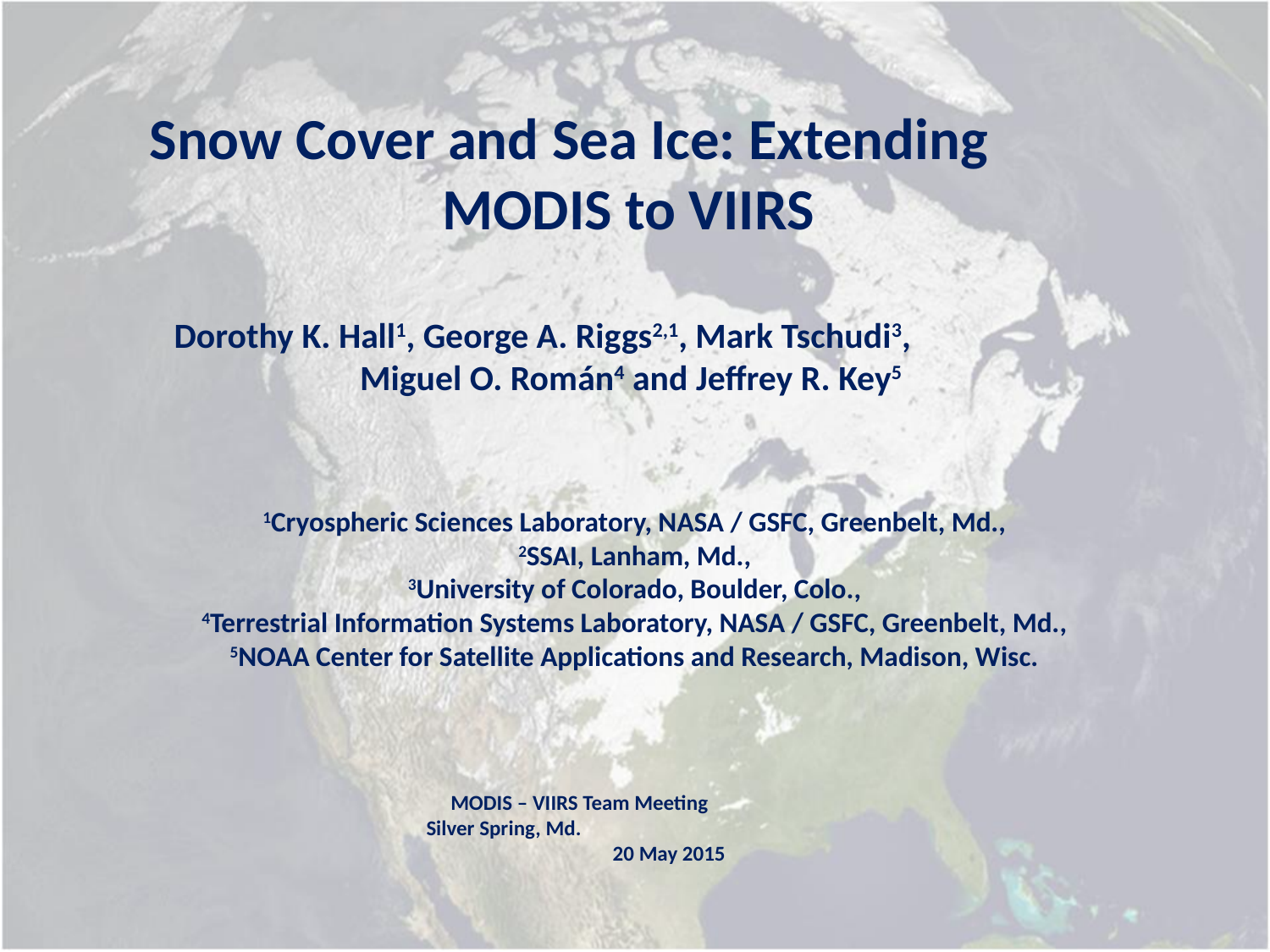

Snow Cover and Sea Ice: Extending           MODIS to VIIRS
Dorothy K. Hall1, George A. Riggs2,1, Mark Tschudi3,                        Miguel O. Román4 and Jeffrey R. Key5

1Cryospheric Sciences Laboratory, NASA / GSFC, Greenbelt, Md.,
2SSAI, Lanham, Md.,
3University of Colorado, Boulder, Colo.,
4Terrestrial Information Systems Laboratory, NASA / GSFC, Greenbelt, Md.,
5NOAA Center for Satellite Applications and Research, Madison, Wisc.

MODIS – VIIRS Team Meeting                          Silver Spring, Md.                                                                     20 May 2015